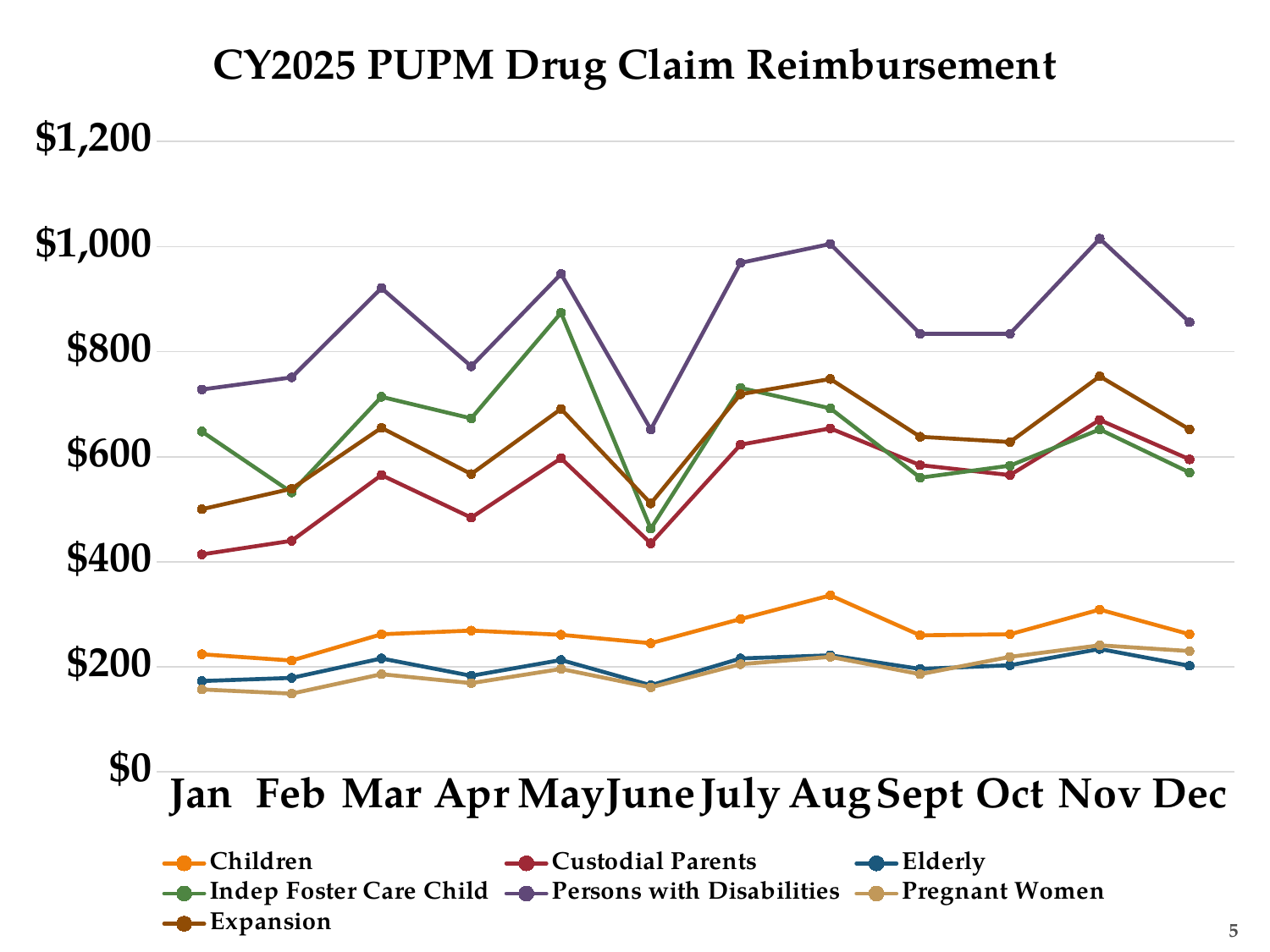

### Chart: CY2025 PUPM Drug Claim Reimbursement

| Category | Children | Custodial Parents | Elderly | Indep Foster Care Child | Persons with Disabilities | Pregnant Women | Expansion |
|---|---|---|---|---|---|---|---|
| Jan | 224.0 | 414.0 | 173.0 | 648.0 | 728.0 | 157.0 | 500.0 |
| Feb | 212.0 | 440.0 | 179.0 | 532.0 | 751.0 | 149.0 | 539.0 |
| Mar | 262.0 | 565.0 | 216.0 | 714.0 | 921.0 | 186.0 | 655.0 |
| Apr | 269.0 | 484.0 | 183.0 | 673.0 | 772.0 | 169.0 | 567.0 |
| May | 261.0 | 597.0 | 213.0 | 874.0 | 948.0 | 196.0 | 691.0 |
| June | 245.0 | 435.0 | 165.0 | 463.0 | 652.0 | 161.0 | 511.0 |
| July | 291.0 | 623.0 | 216.0 | 731.0 | 969.0 | 205.0 | 719.0 |
| Aug | 336.0 | 654.0 | 222.0 | 692.0 | 1005.0 | 219.0 | 748.0 |
| Sept | 260.0 | 584.0 | 196.0 | 560.0 | 834.0 | 186.0 | 638.0 |
| Oct | 262.0 | 565.0 | 203.0 | 583.0 | 834.0 | 219.0 | 628.0 |
| Nov | 309.0 | 670.0 | 234.0 | 652.0 | 1015.0 | 241.0 | 753.0 |
| Dec | 262.0 | 595.0 | 202.0 | 570.0 | 856.0 | 230.0 | 652.0 |
5